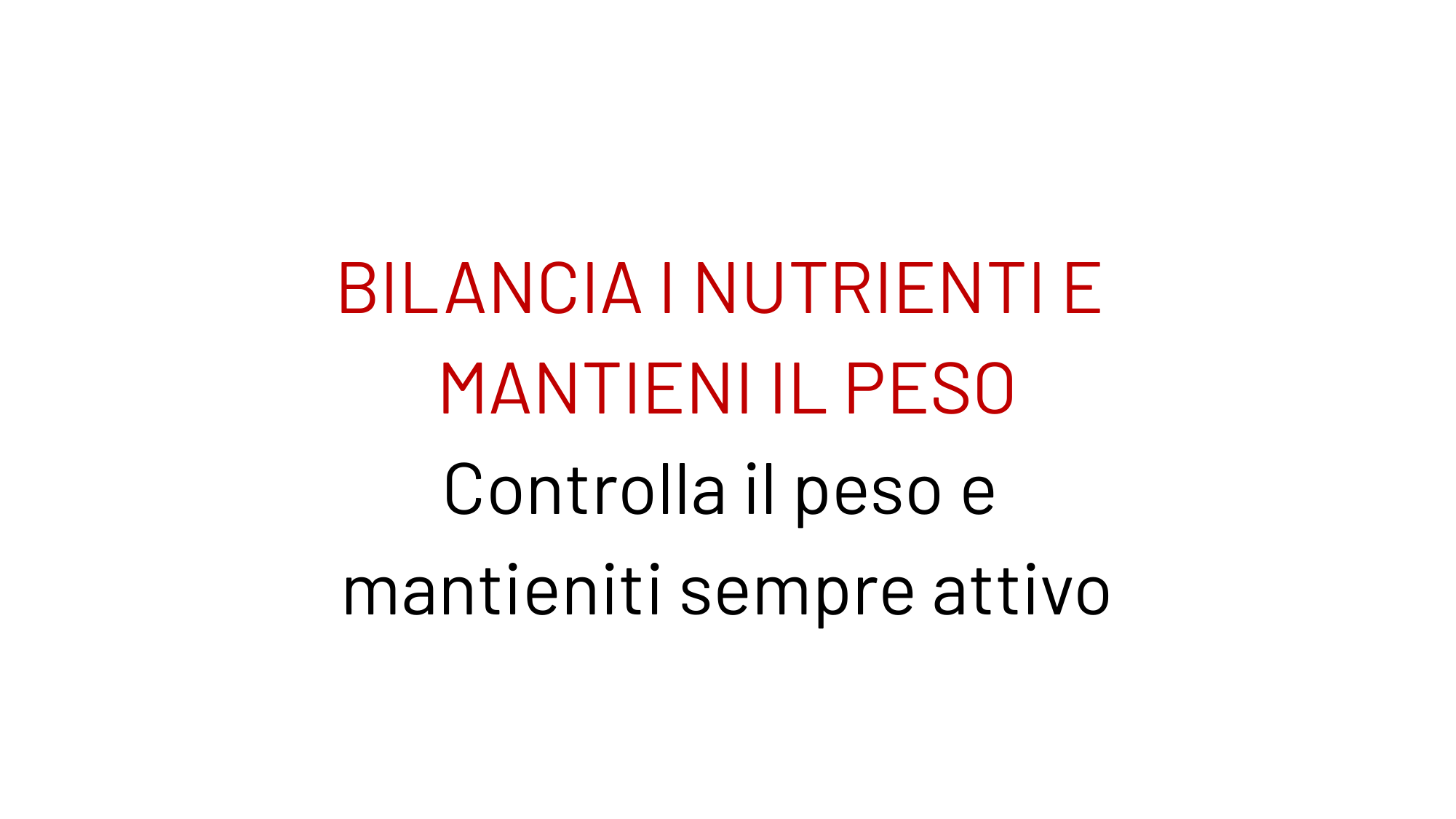

# BILANCIA I NUTRIENTI E MANTIENI IL PESO Controlla il peso e mantieniti sempre attivo